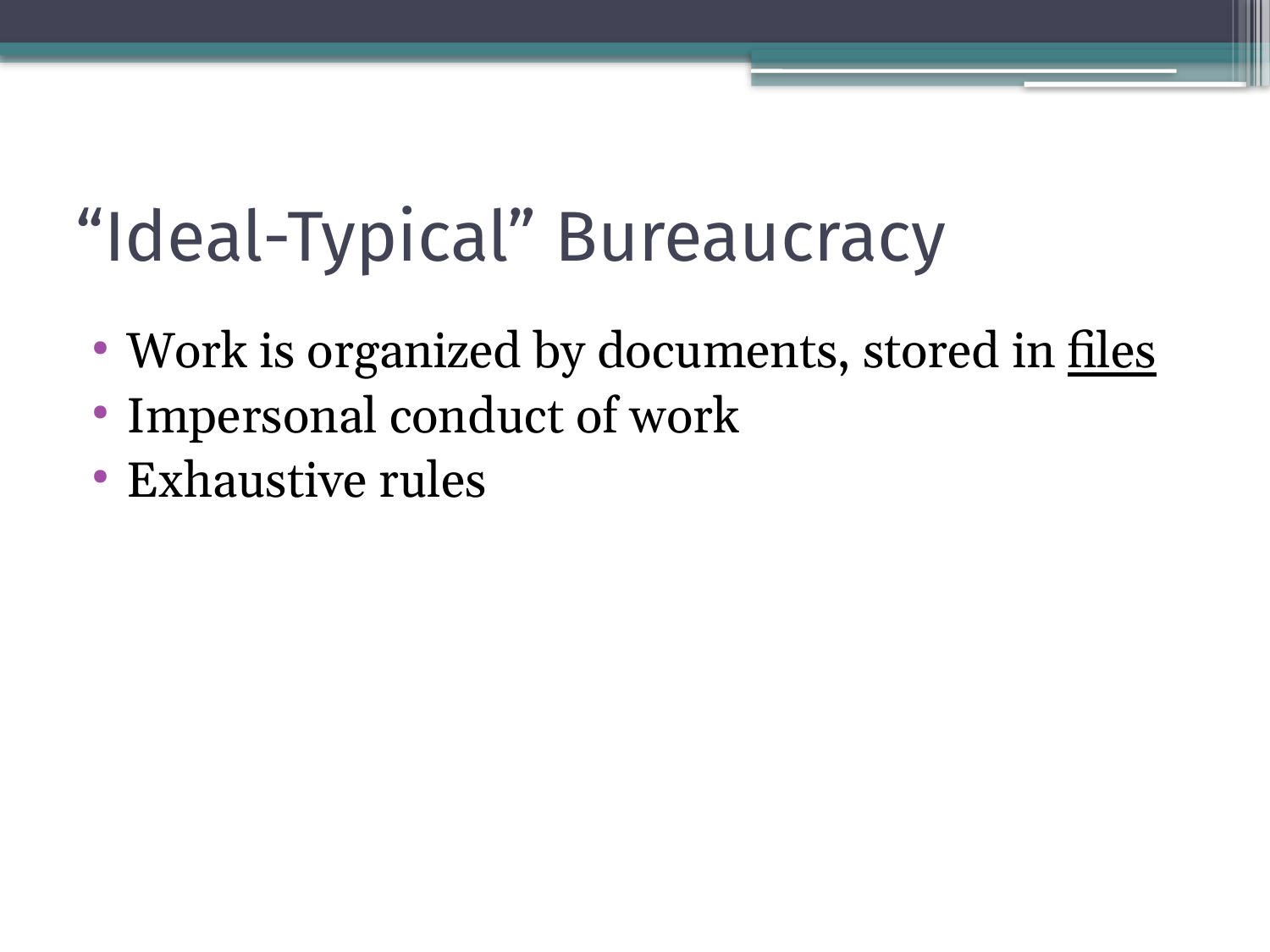

# “Ideal-Typical” Bureaucracy
Work is organized by documents, stored in files
Impersonal conduct of work
Exhaustive rules